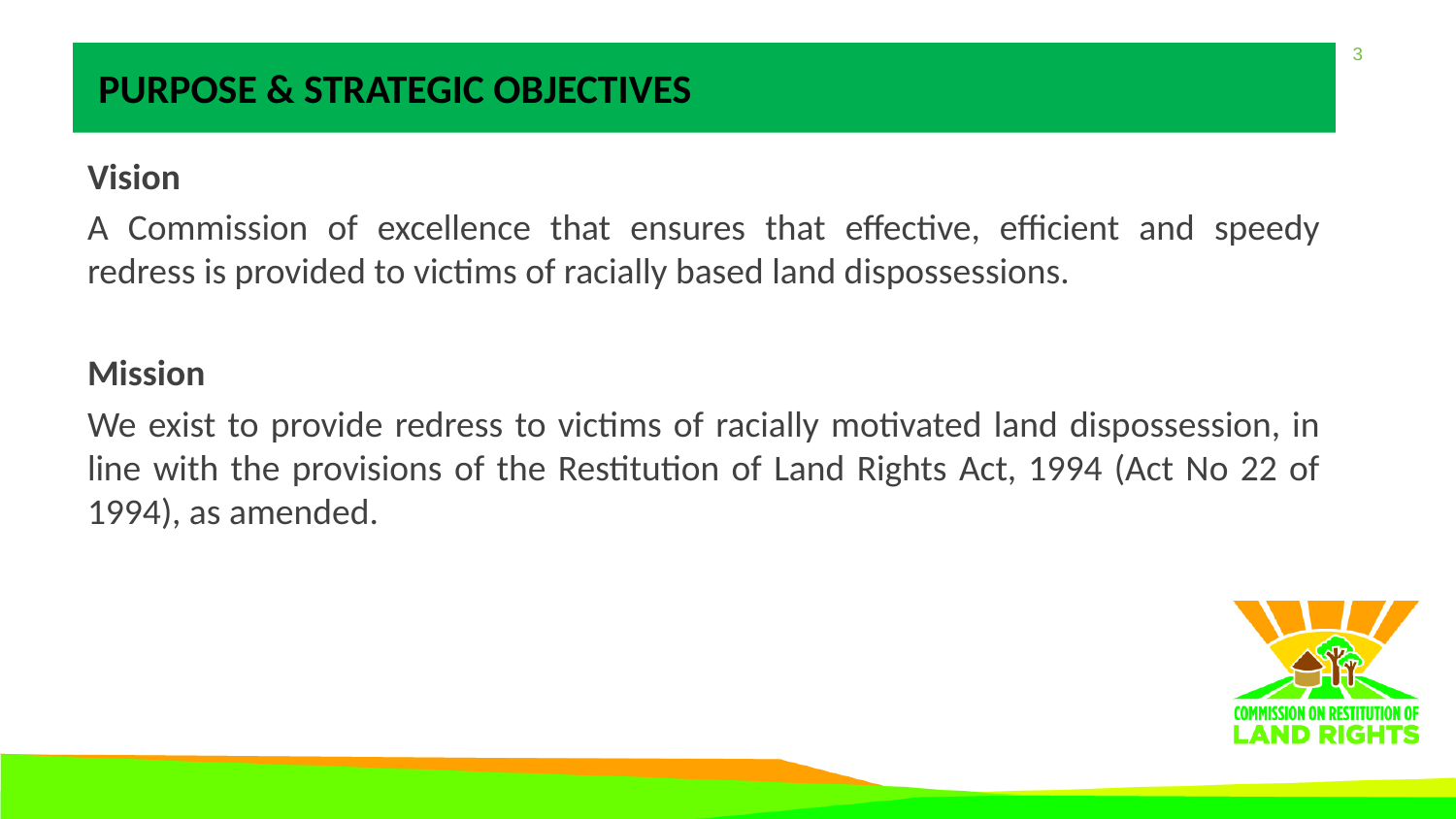

# PURPOSE & STRATEGIC OBJECTIVES
Vision
A Commission of excellence that ensures that effective, efficient and speedy redress is provided to victims of racially based land dispossessions.

Mission
We exist to provide redress to victims of racially motivated land dispossession, in line with the provisions of the Restitution of Land Rights Act, 1994 (Act No 22 of 1994), as amended.